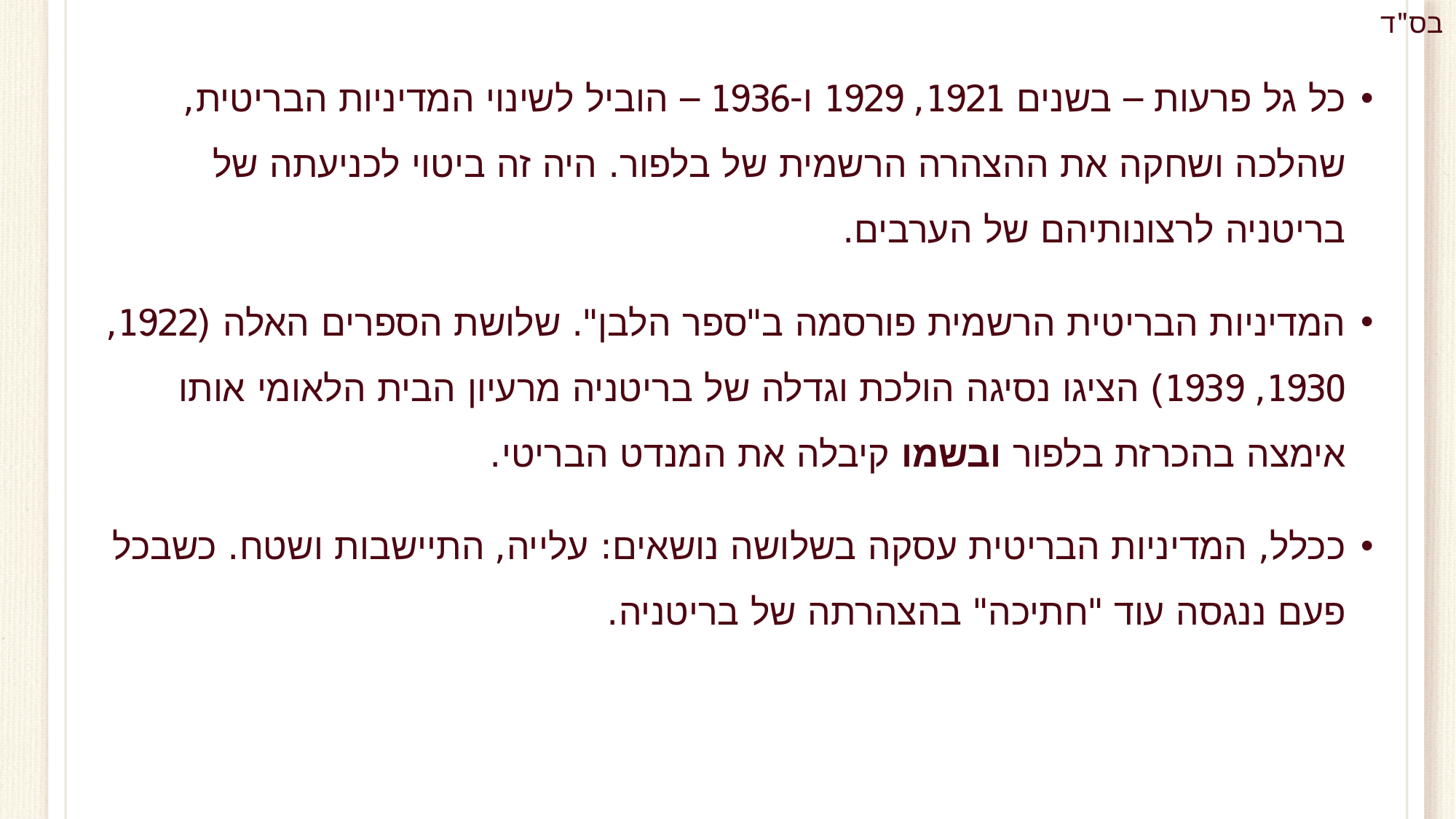

כל גל פרעות – בשנים 1921, 1929 ו-1936 – הוביל לשינוי המדיניות הבריטית, שהלכה ושחקה את ההצהרה הרשמית של בלפור. היה זה ביטוי לכניעתה של בריטניה לרצונותיהם של הערבים.
המדיניות הבריטית הרשמית פורסמה ב"ספר הלבן". שלושת הספרים האלה (1922, 1930, 1939) הציגו נסיגה הולכת וגדלה של בריטניה מרעיון הבית הלאומי אותו אימצה בהכרזת בלפור ובשמו קיבלה את המנדט הבריטי.
ככלל, המדיניות הבריטית עסקה בשלושה נושאים: עלייה, התיישבות ושטח. כשבכל פעם ננגסה עוד "חתיכה" בהצהרתה של בריטניה.